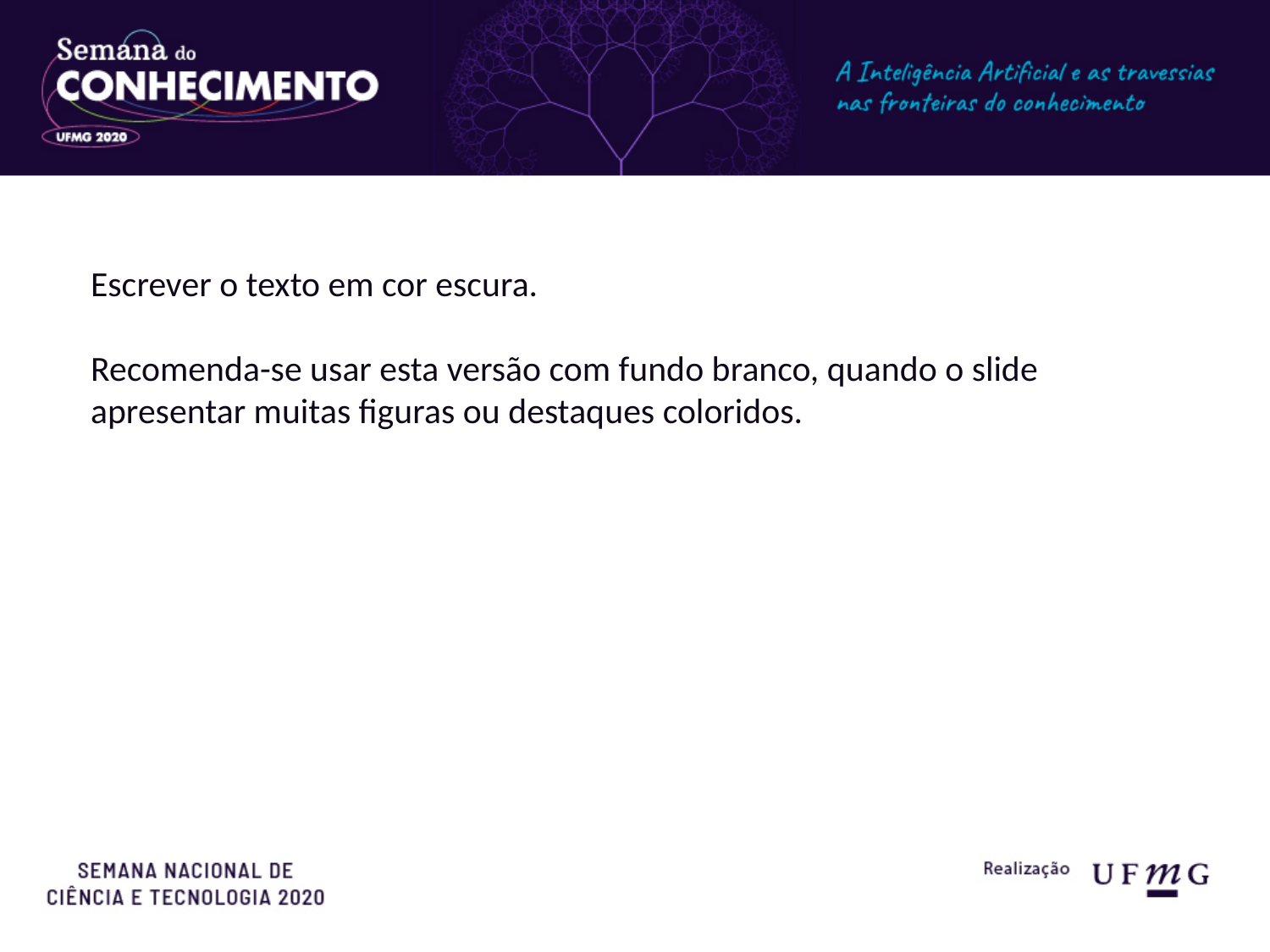

Escrever o texto em cor escura.

Recomenda-se usar esta versão com fundo branco, quando o slide apresentar muitas figuras ou destaques coloridos.